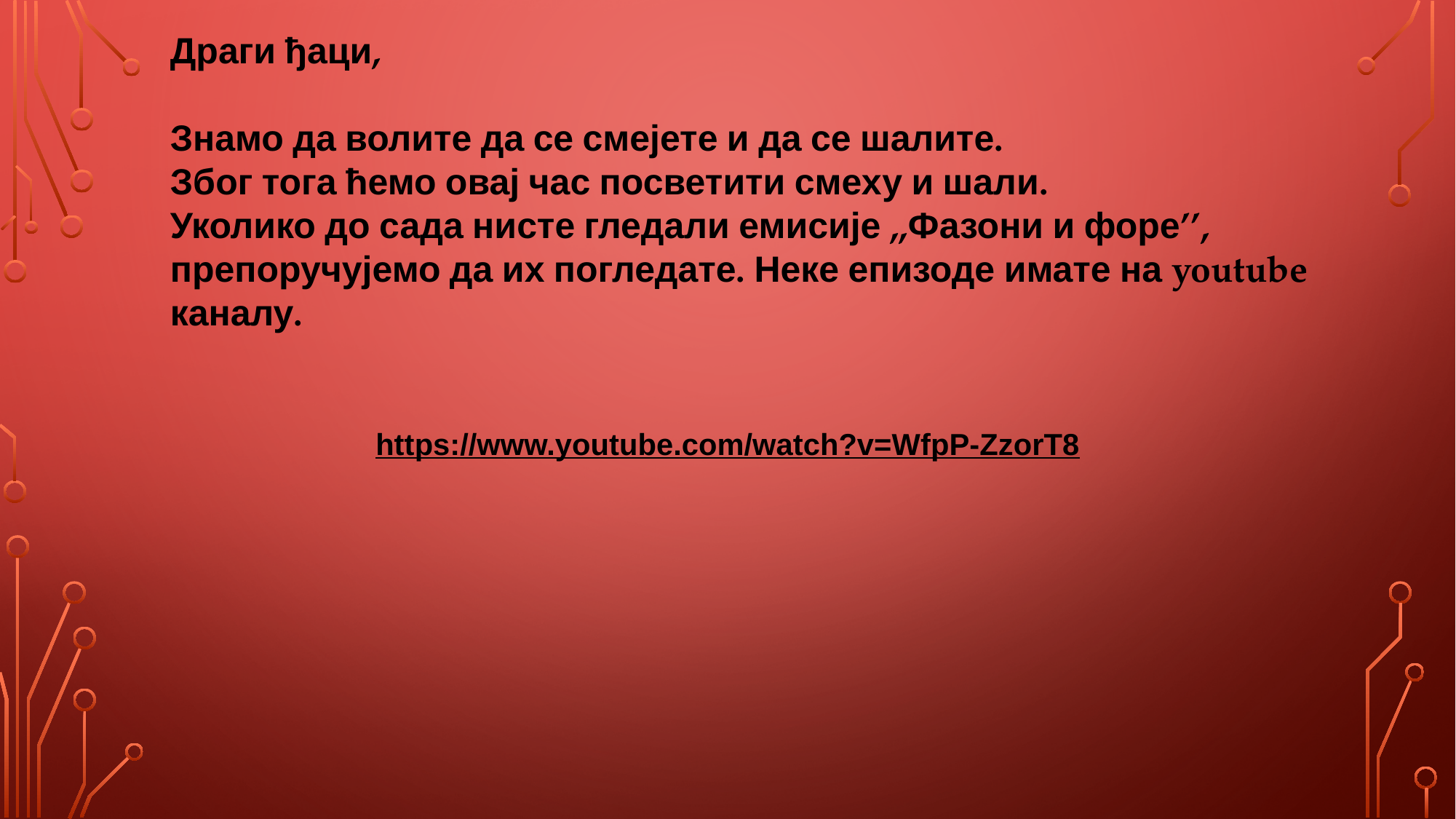

Драги ђаци,

Знамо да волите да се смејете и да се шалите.
Због тога ћемо овај час посветити смеху и шали.
Уколико до сада нисте гледали емисије ,,Фазони и форе’’, препоручујемо да их погледате. Неке епизоде имате на youtube каналу.
https://www.youtube.com/watch?v=WfpP-ZzorT8